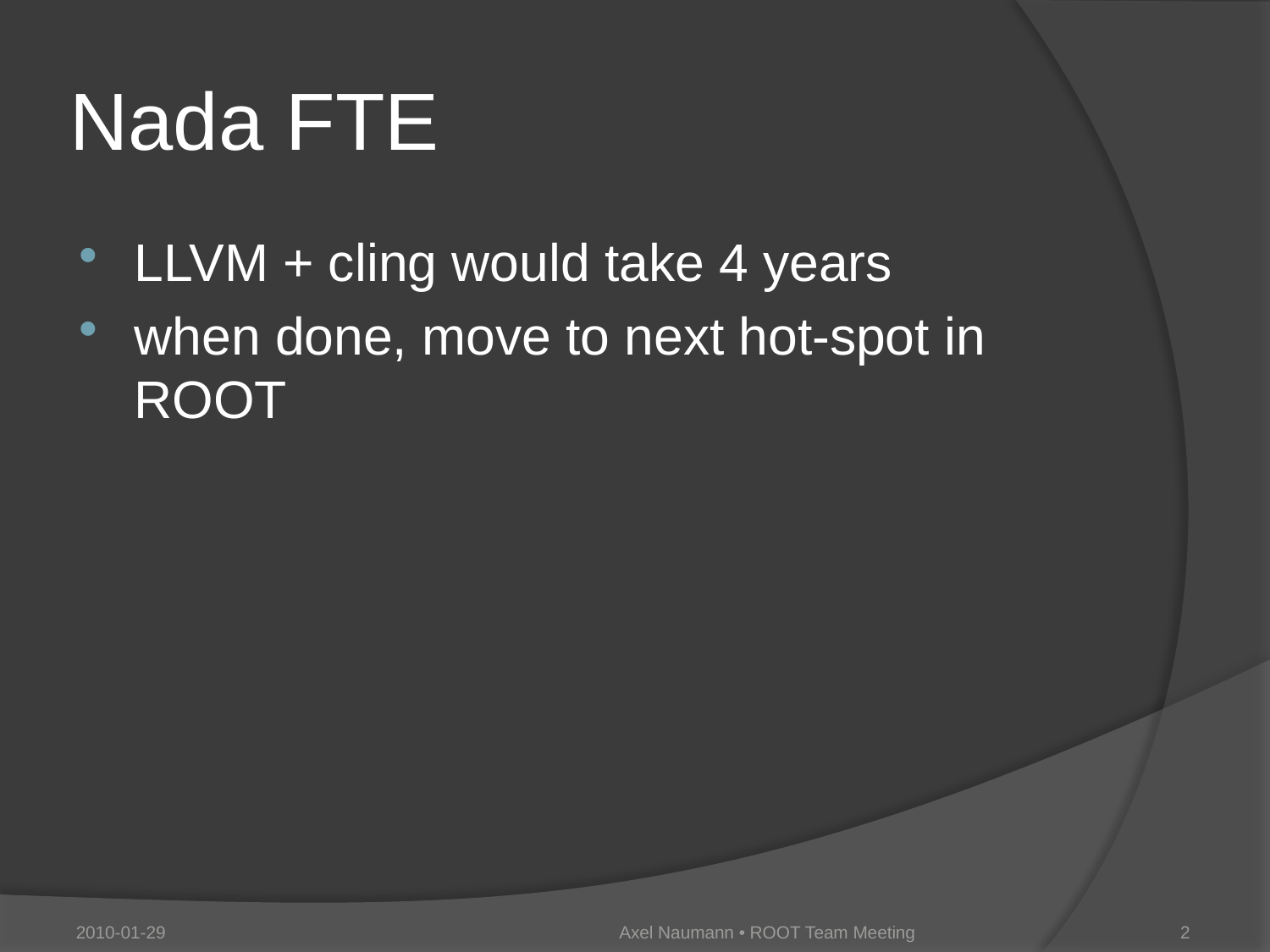

# Nada FTE
LLVM + cling would take 4 years
when done, move to next hot-spot in ROOT
2010-01-29
Axel Naumann • ROOT Team Meeting
2